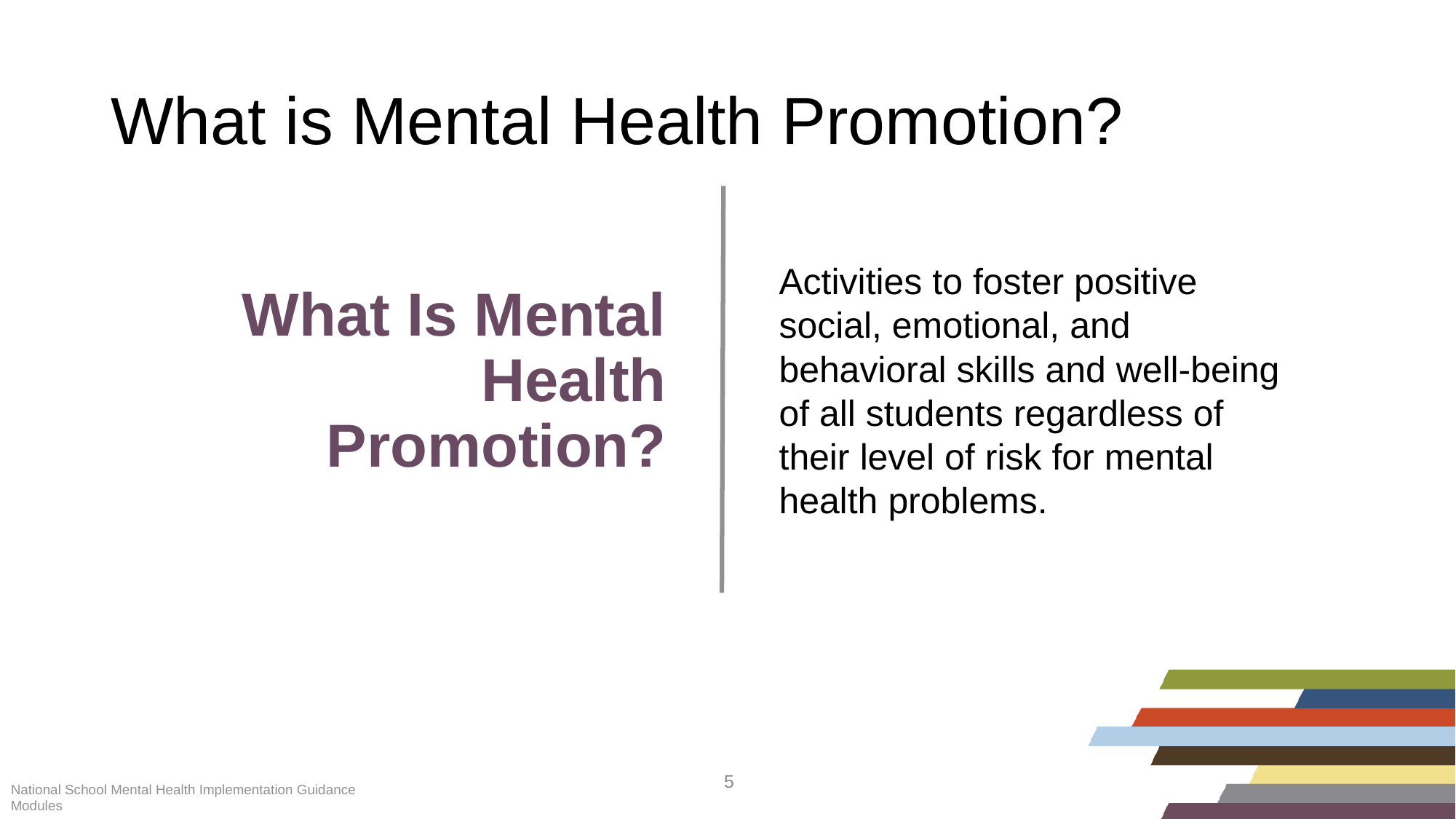

What is Mental Health Promotion?
Activities to foster positive social, emotional, and behavioral skills and well-being of all students regardless of their level of risk for mental health problems.
What Is Mental Health Promotion?
National School Mental Health Implementation Guidance Modules